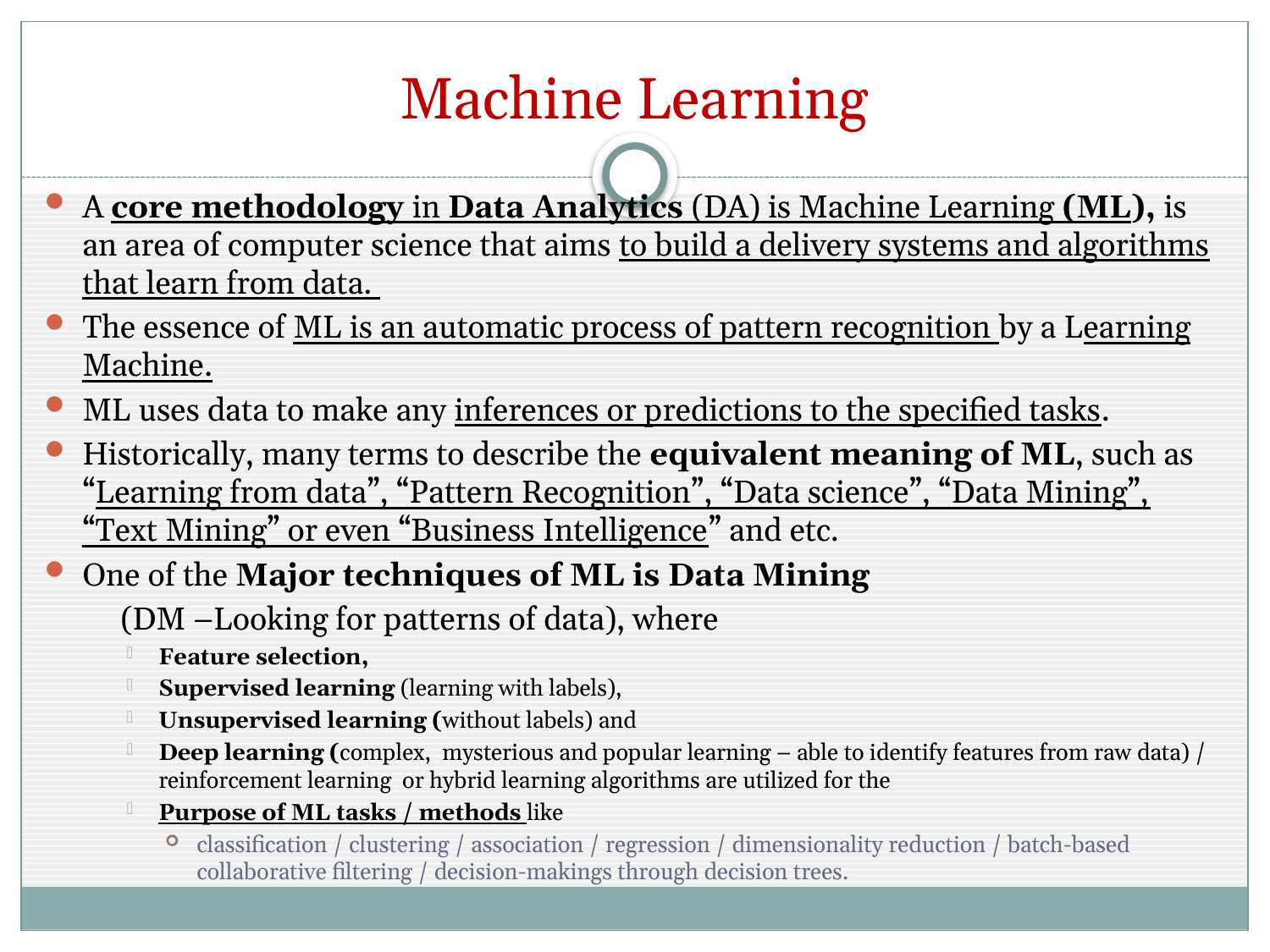

# Machine Learning
A core methodology in Data Analytics (DA) is Machine Learning (ML), is an area of computer science that aims to build a delivery systems and algorithms that learn from data.
The essence of ML is an automatic process of pattern recognition by a Learning Machine.
ML uses data to make any inferences or predictions to the specified tasks.
Historically, many terms to describe the equivalent meaning of ML, such as “Learning from data”, “Pattern Recognition”, “Data science”, “Data Mining”, “Text Mining” or even “Business Intelligence” and etc.
One of the Major techniques of ML is Data Mining
          (DM –Looking for patterns of data), where
Feature selection,
Supervised learning (learning with labels),
Unsupervised learning (without labels) and
Deep learning (complex,  mysterious and popular learning – able to identify features from raw data) / reinforcement learning  or hybrid learning algorithms are utilized for the
Purpose of ML tasks / methods like
classification / clustering / association / regression / dimensionality reduction / batch-based collaborative filtering / decision-makings through decision trees.